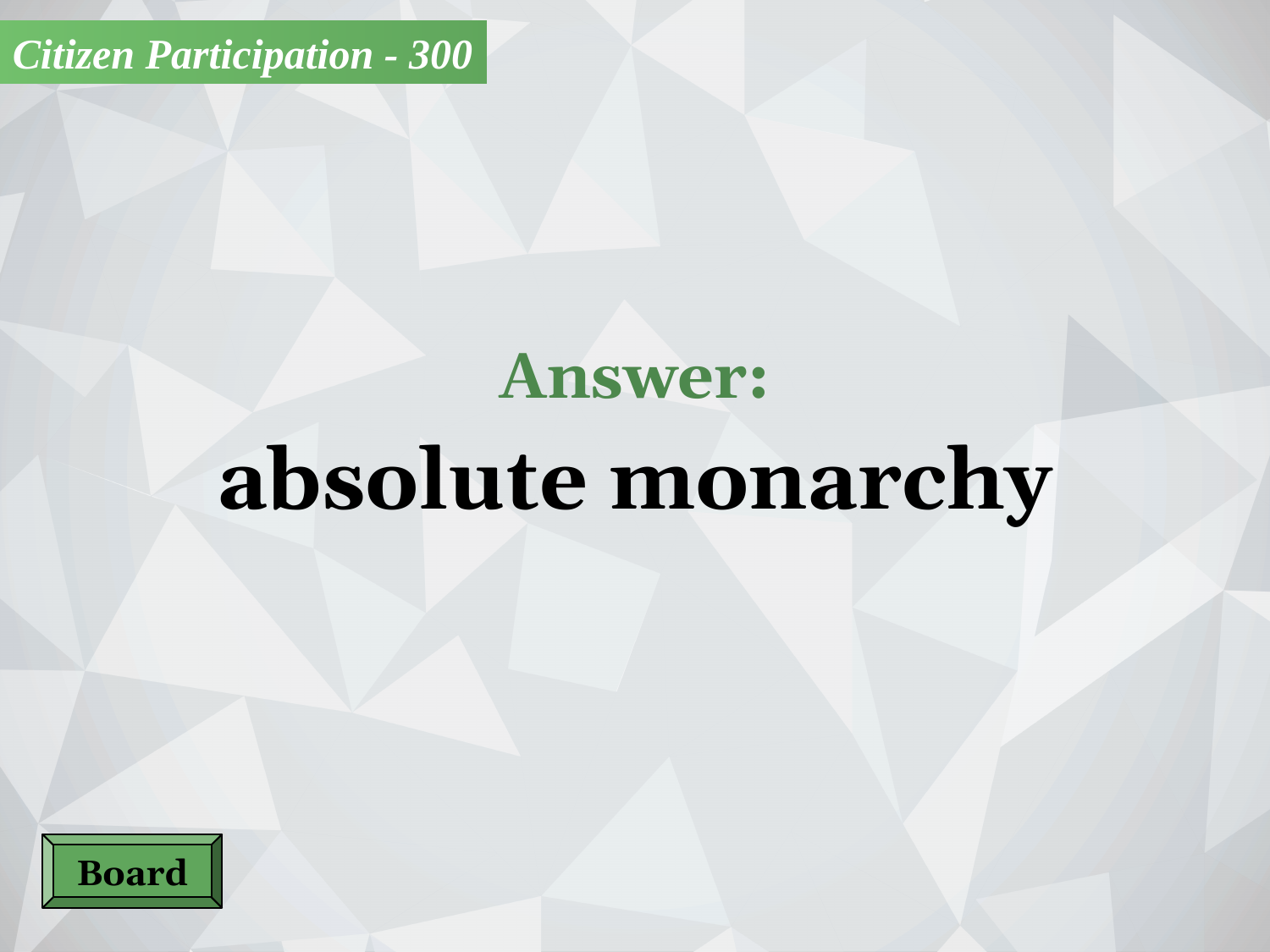

Citizen Participation - 300
Answer:
absolute monarchy
Board